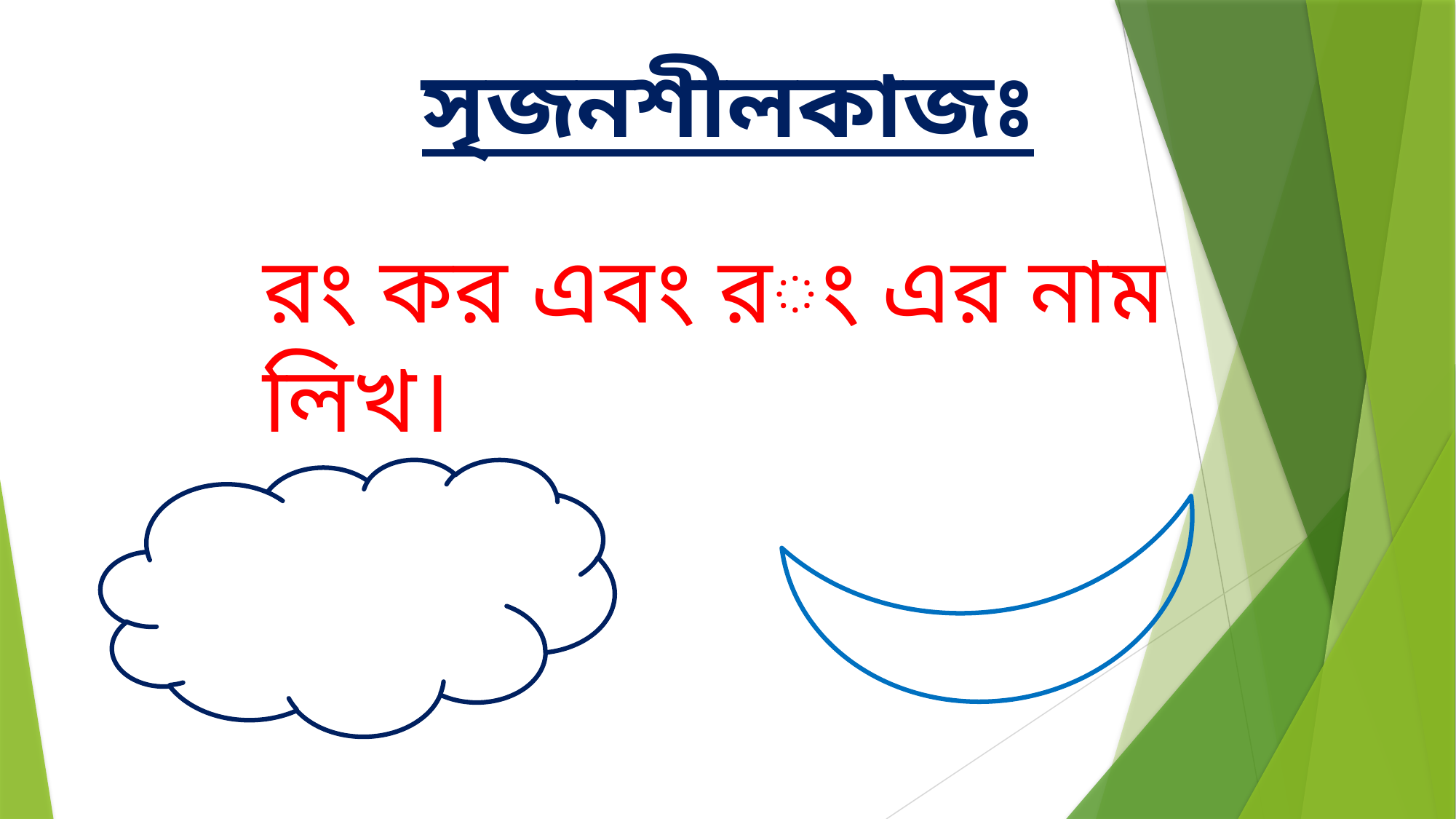

সৃজনশীলকাজঃ
রং কর এবং রং এর নাম লিখ।